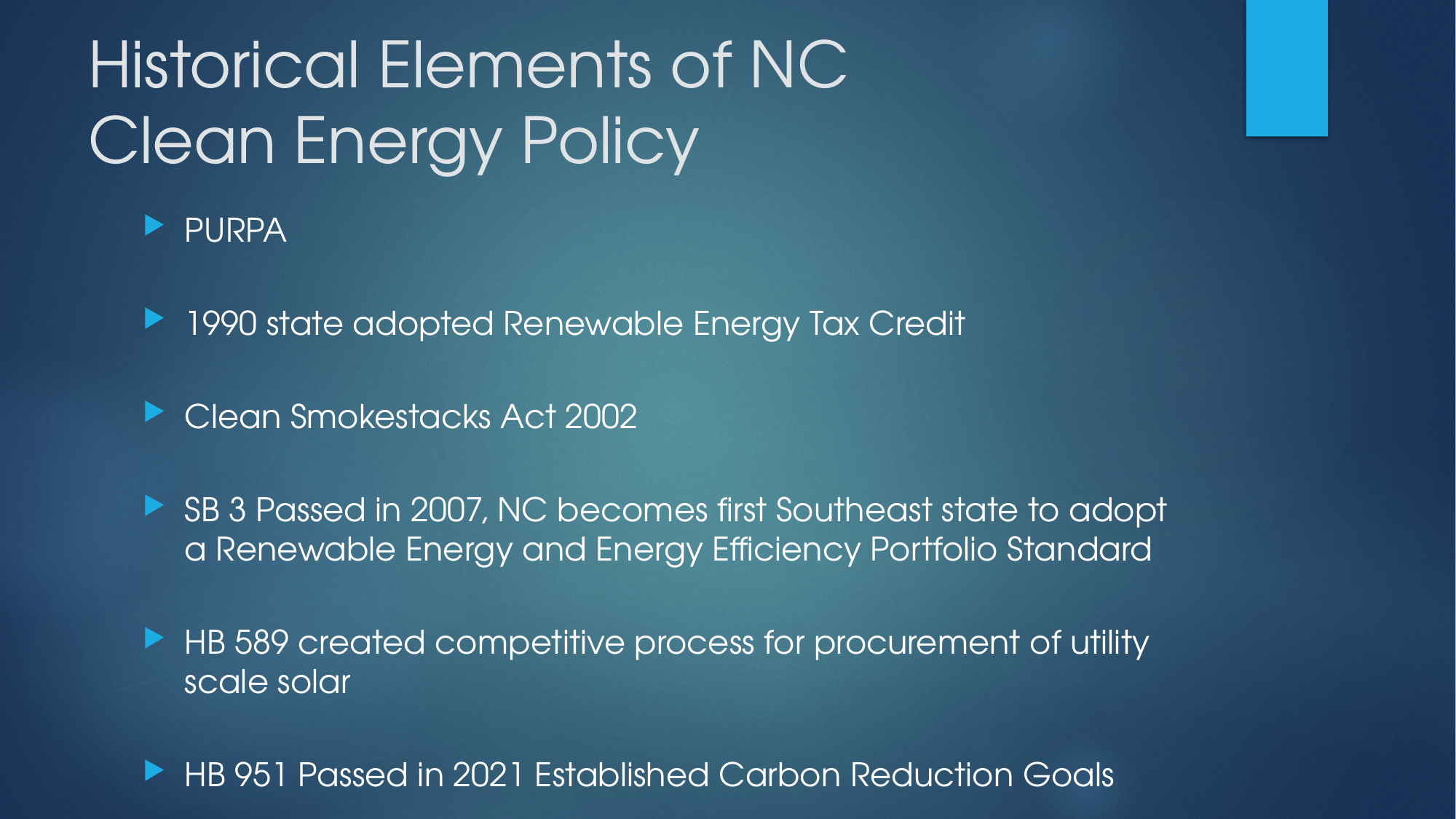

# Historical Elements of NC Clean Energy Policy
PURPA

1990 state adopted Renewable Energy Tax Credit

Clean Smokestacks Act 2002

SB 3 Passed in 2007, NC becomes first Southeast state to adopt a Renewable Energy and Energy Efficiency Portfolio Standard

HB 589 created competitive process for procurement of utility scale solar

HB 951 Passed in 2021 Established Carbon Reduction Goals